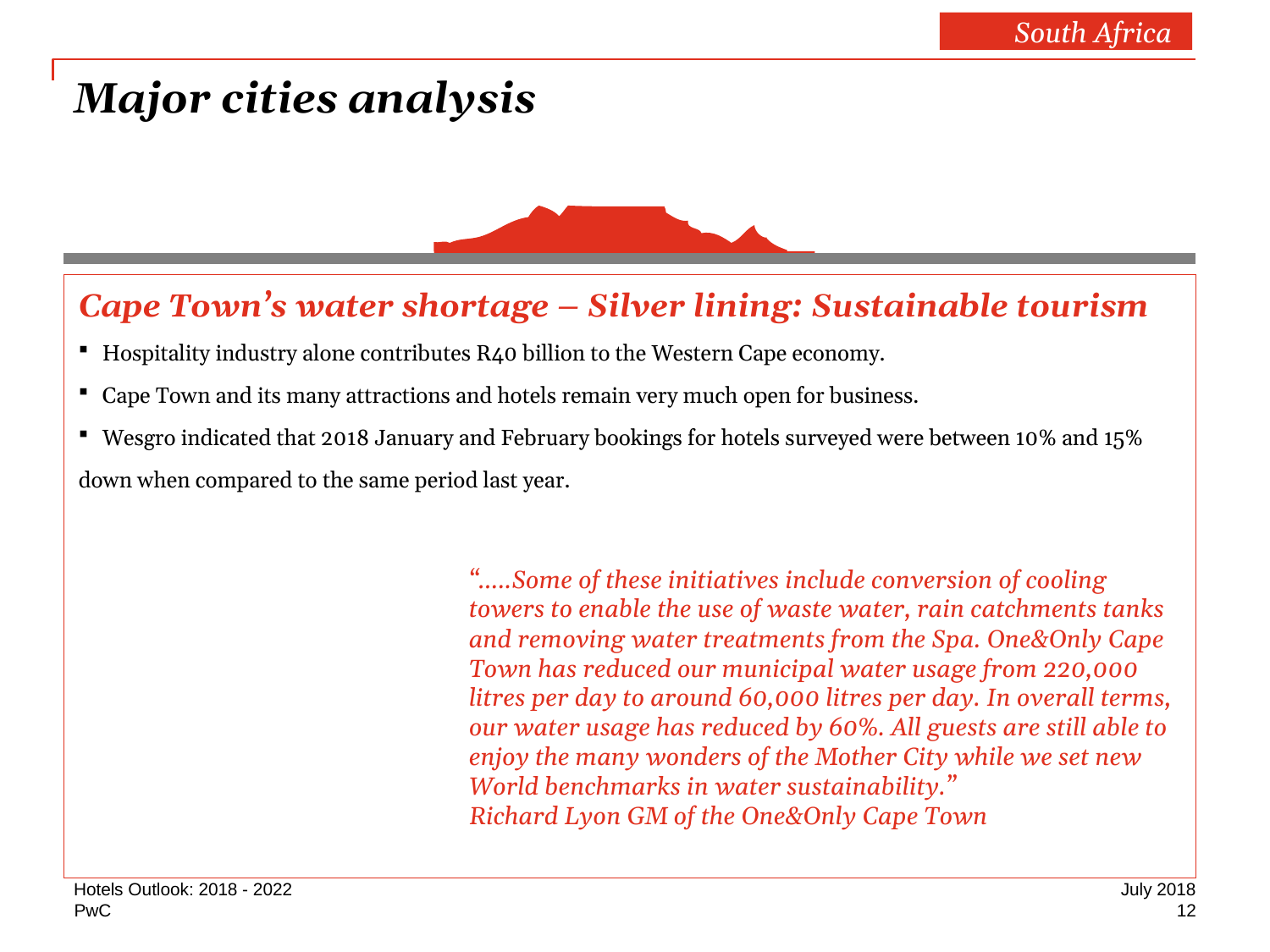

South Africa
# Major cities analysis

Cape Town’s water shortage – Silver lining: Sustainable tourism
Hospitality industry alone contributes R40 billion to the Western Cape economy.
Cape Town and its many attractions and hotels remain very much open for business.
Wesgro indicated that 2018 January and February bookings for hotels surveyed were between 10% and 15%
down when compared to the same period last year.

“…..Some of these initiatives include conversion of cooling towers to enable the use of waste water, rain catchments tanks and removing water treatments from the Spa. One&Only Cape Town has reduced our municipal water usage from 220,000 litres per day to around 60,000 litres per day. In overall terms, our water usage has reduced by 60%. All guests are still able to enjoy the many wonders of the Mother City while we set new World benchmarks in water sustainability.”
Richard Lyon GM of the One&Only Cape Town

Hotels Outlook: 2018 - 2022
July 2018
12